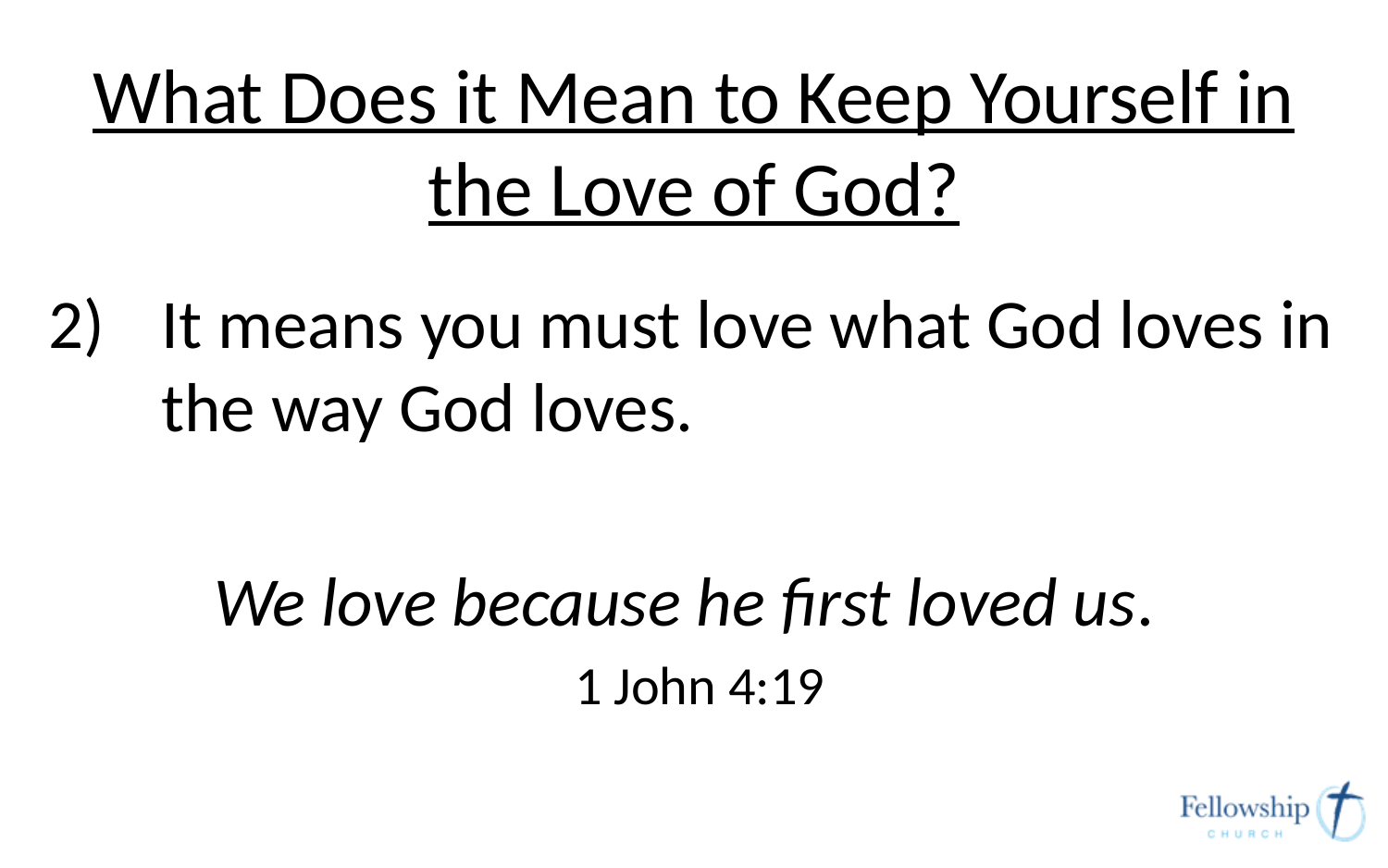

# What Does it Mean to Keep Yourself in the Love of God?
It means you must love what God loves in the way God loves.

We love because he first loved us.
1 John 4:19